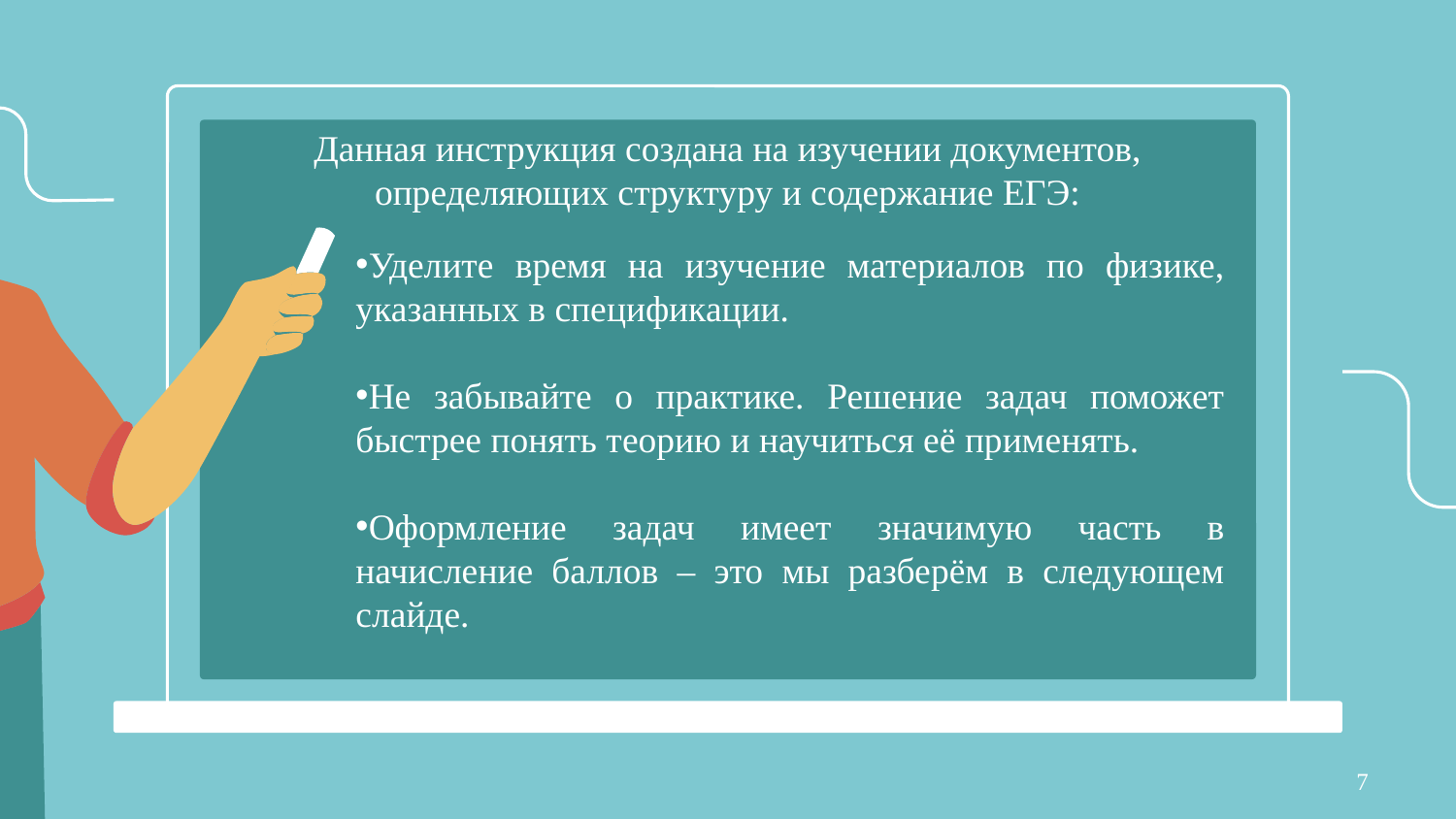

# Данная инструкция создана на изучении документов, определяющих структуру и содержание ЕГЭ:
Уделите время на изучение материалов по физике, указанных в спецификации.

Не забывайте о практике. Решение задач поможет быстрее понять теорию и научиться её применять.

Оформление задач имеет значимую часть в начисление баллов – это мы разберём в следующем слайде.

7